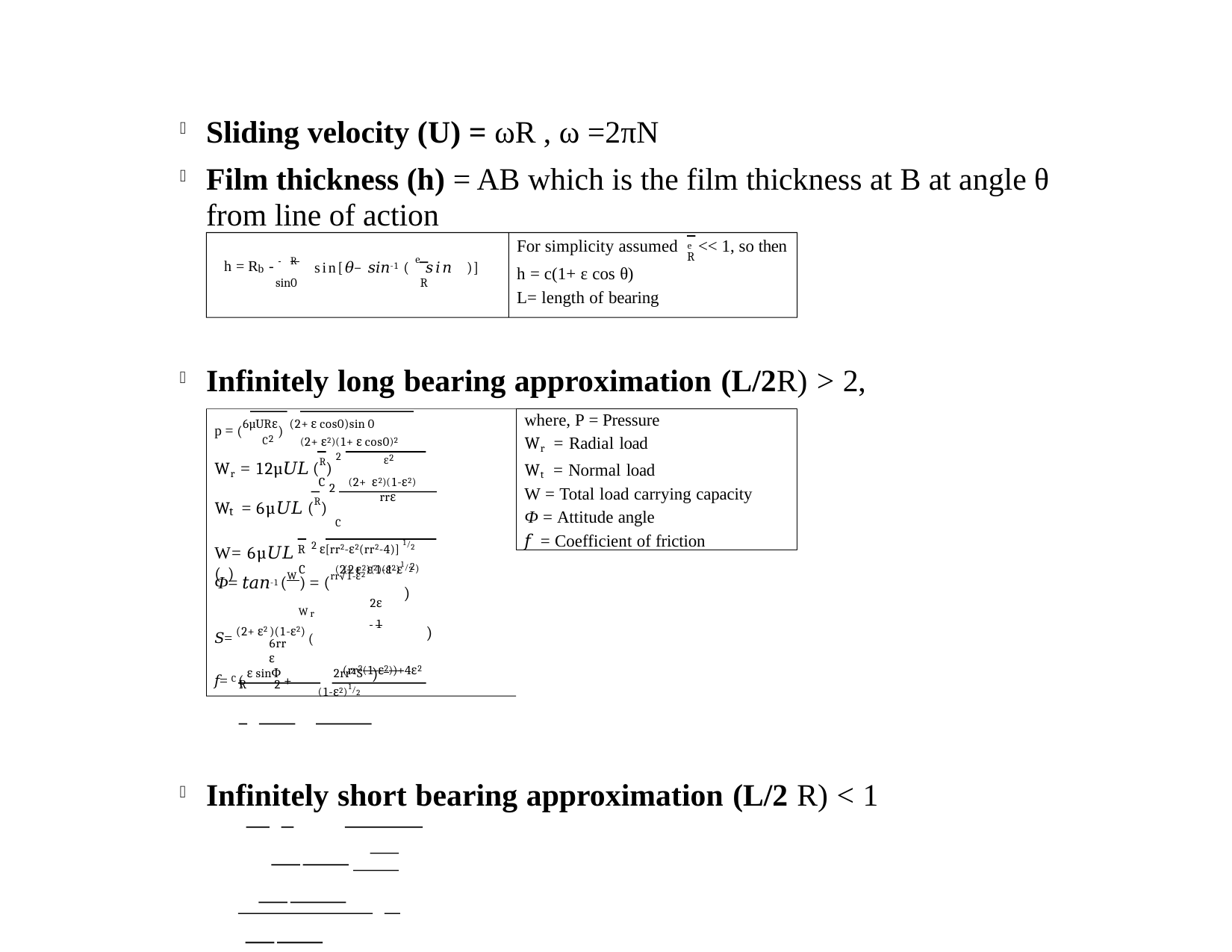

Sliding velocity (U) = ωR , ω =2πN
Film thickness (h) = AB which is the film thickness at B at angle θ from line of action

For simplicity assumed e << 1, so then

R
h = c(1+ ɛ cos θ)
L= length of bearing
h = Rb -  R  sin[𝜃 − 𝑠𝑖𝑛-1 ( e 𝑠𝑖𝑛 𝜃)]
sin0	R

Infinitely long bearing approximation (L/2R) > 2,
p = (6µURɛ)  (2+ ɛ cos0)sin 0

where, P = Pressure
Wr = Radial load
Wt = Normal load
W = Total load carrying capacity
Ф = Attitude angle
𝑓 = Coefficient of friction

C2
(2+ ɛ2)(1+ ɛ cos0)2
2	ɛ2

Wr = 12µ𝑈𝐿 (R)
C	(2+  ɛ2)(1-ɛ2)
2
rrɛ
C	(2+ ɛ2)(1-ɛ2)1/2

W = 6µ𝑈𝐿 (R)
t
R  2 ɛ[rr2-ɛ2(rr2-4)] 1/2

W= 6µ𝑈𝐿 ( )
2)
C	(2+  ɛ2)(1-ɛ
Ф= 𝑡𝑎𝑛-1 (W ) = (rr√1-ɛ2
)
2ɛ
Wr
𝑆= (2+ ɛ2 )(1-ɛ2) (
 1	 (rr2(1-ɛ2))+4ɛ2
)
6rrɛ
𝑓= C ( ɛ sinФ +	2rr2 S
)
R	2
(1-ɛ2)1/2

Infinitely short bearing approximation (L/2 R) < 1